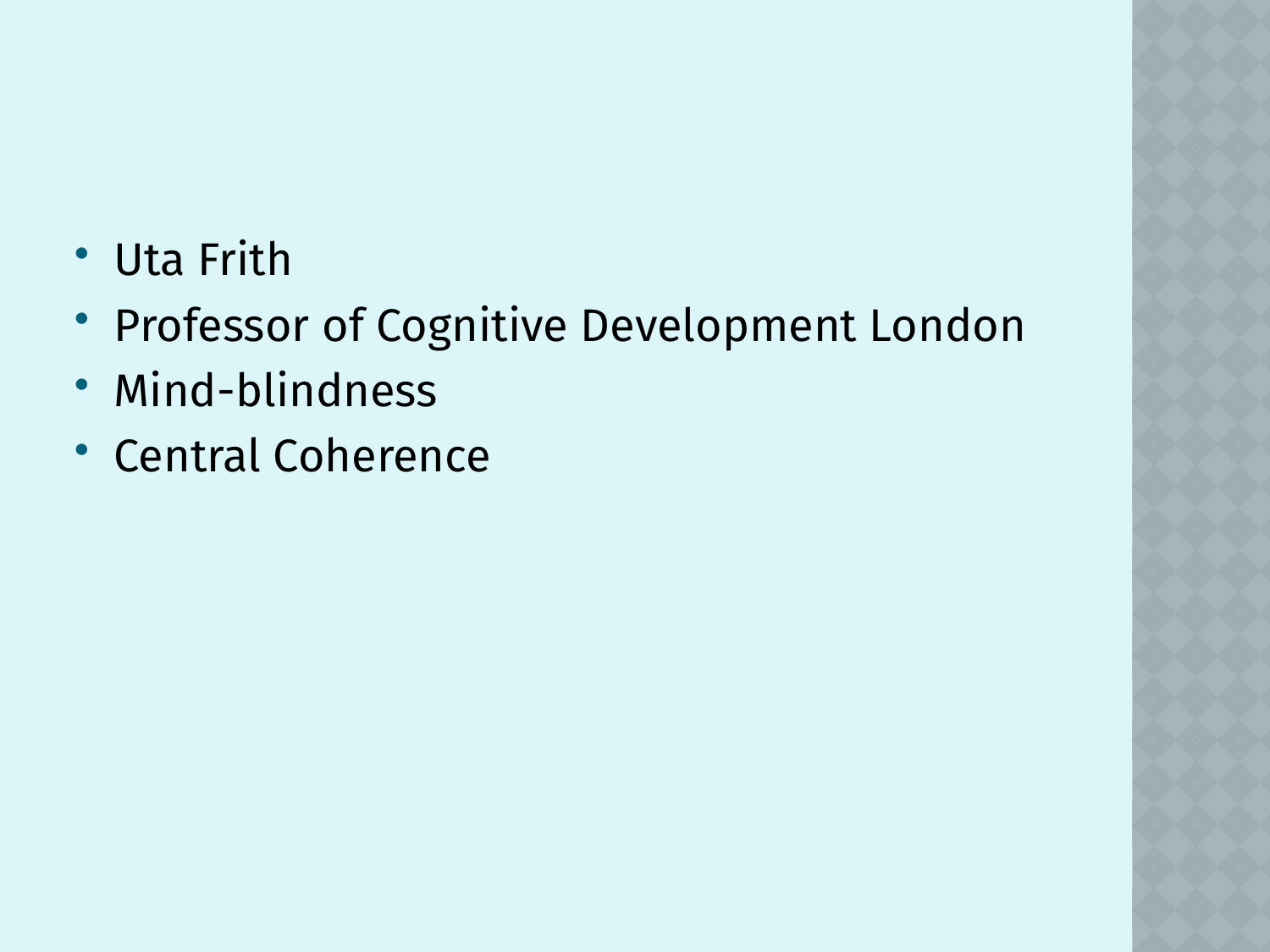

Uta Frith
Professor of Cognitive Development London
Mind-blindness
Central Coherence